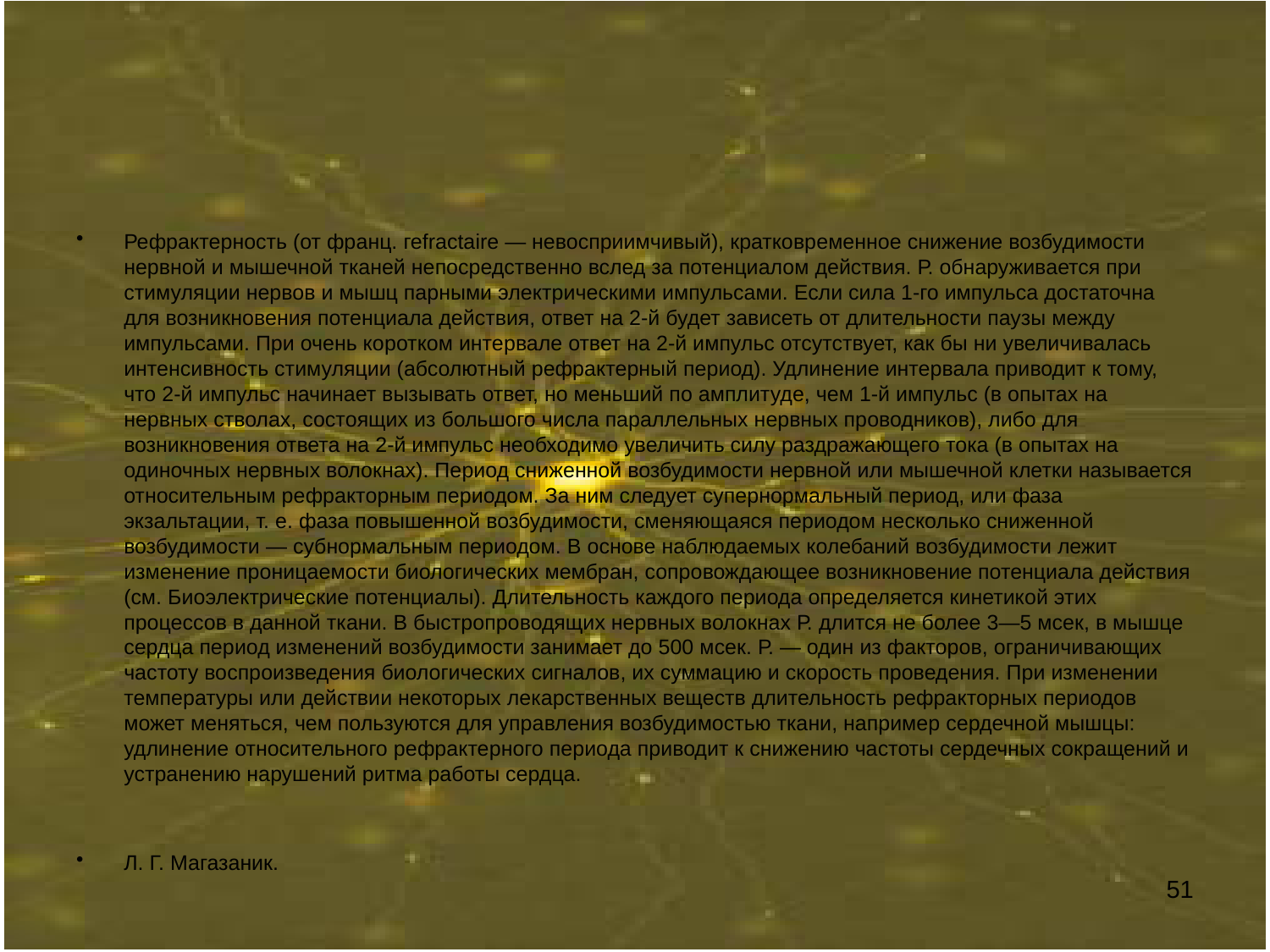

#
Рефрактерность (от франц. геfractaire — невосприимчивый), кратковременное снижение возбудимости нервной и мышечной тканей непосредственно вслед за потенциалом действия. Р. обнаруживается при стимуляции нервов и мышц парными электрическими импульсами. Если сила 1-го импульса достаточна для возникновения потенциала действия, ответ на 2-й будет зависеть от длительности паузы между импульсами. При очень коротком интервале ответ на 2-й импульс отсутствует, как бы ни увеличивалась интенсивность стимуляции (абсолютный рефрактерный период). Удлинение интервала приводит к тому, что 2-й импульс начинает вызывать ответ, но меньший по амплитуде, чем 1-й импульс (в опытах на нервных стволах, состоящих из большого числа параллельных нервных проводников), либо для возникновения ответа на 2-й импульс необходимо увеличить силу раздражающего тока (в опытах на одиночных нервных волокнах). Период сниженной возбудимости нервной или мышечной клетки называется относительным рефракторным периодом. За ним следует супернормальный период, или фаза экзальтации, т. е. фаза повышенной возбудимости, сменяющаяся периодом несколько сниженной возбудимости — субнормальным периодом. В основе наблюдаемых колебаний возбудимости лежит изменение проницаемости биологических мембран, сопровождающее возникновение потенциала действия (см. Биоэлектрические потенциалы). Длительность каждого периода определяется кинетикой этих процессов в данной ткани. В быстропроводящих нервных волокнах Р. длится не более 3—5 мсек, в мышце сердца период изменений возбудимости занимает до 500 мсек. Р. — один из факторов, ограничивающих частоту воспроизведения биологических сигналов, их суммацию и скорость проведения. При изменении температуры или действии некоторых лекарственных веществ длительность рефракторных периодов может меняться, чем пользуются для управления возбудимостью ткани, например сердечной мышцы: удлинение относительного рефрактерного периода приводит к снижению частоты сердечных сокращений и устранению нарушений ритма работы сердца.

Л. Г. Магазаник.
51